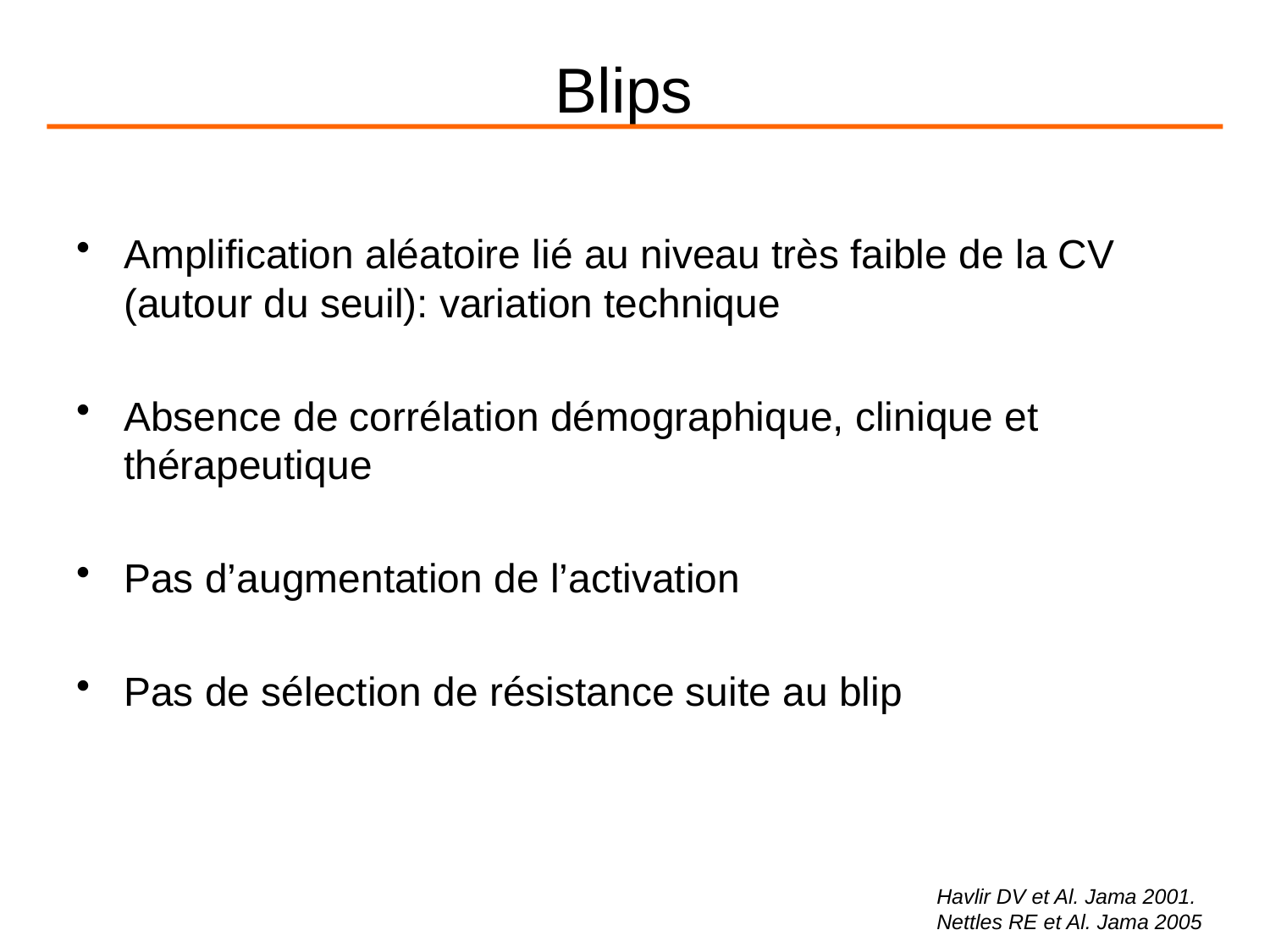

# Blips

Amplification aléatoire lié au niveau très faible de la CV (autour du seuil): variation technique

Absence de corrélation démographique, clinique et thérapeutique

Pas d’augmentation de l’activation

Pas de sélection de résistance suite au blip
Havlir DV et Al. Jama 2001.
Nettles RE et Al. Jama 2005